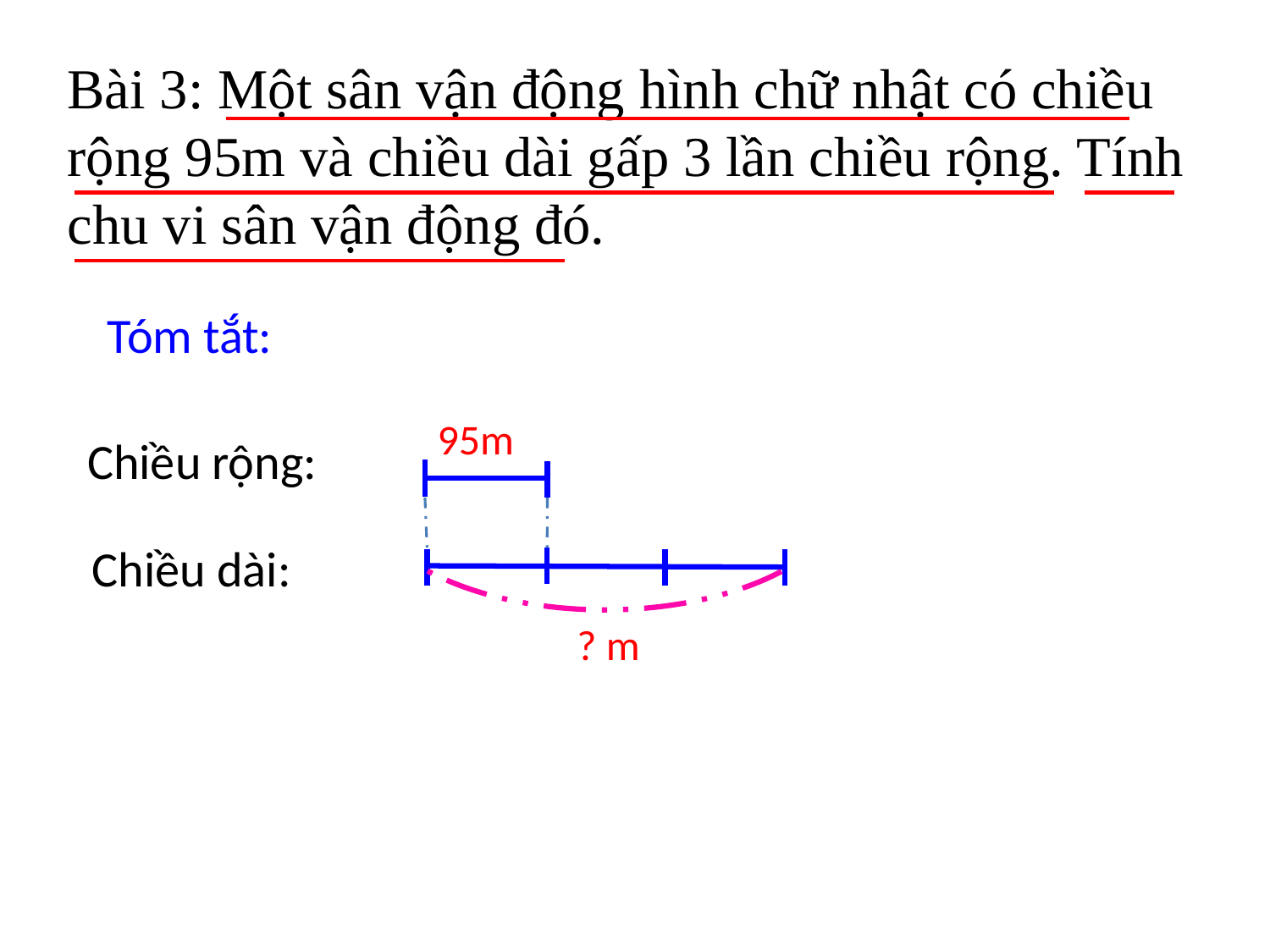

Bài 3: Một sân vận động hình chữ nhật có chiều rộng 95m và chiều dài gấp 3 lần chiều rộng. Tính chu vi sân vận động đó.
Tóm tắt:

95m
Chiều rộng:
Chiều dài:
? m